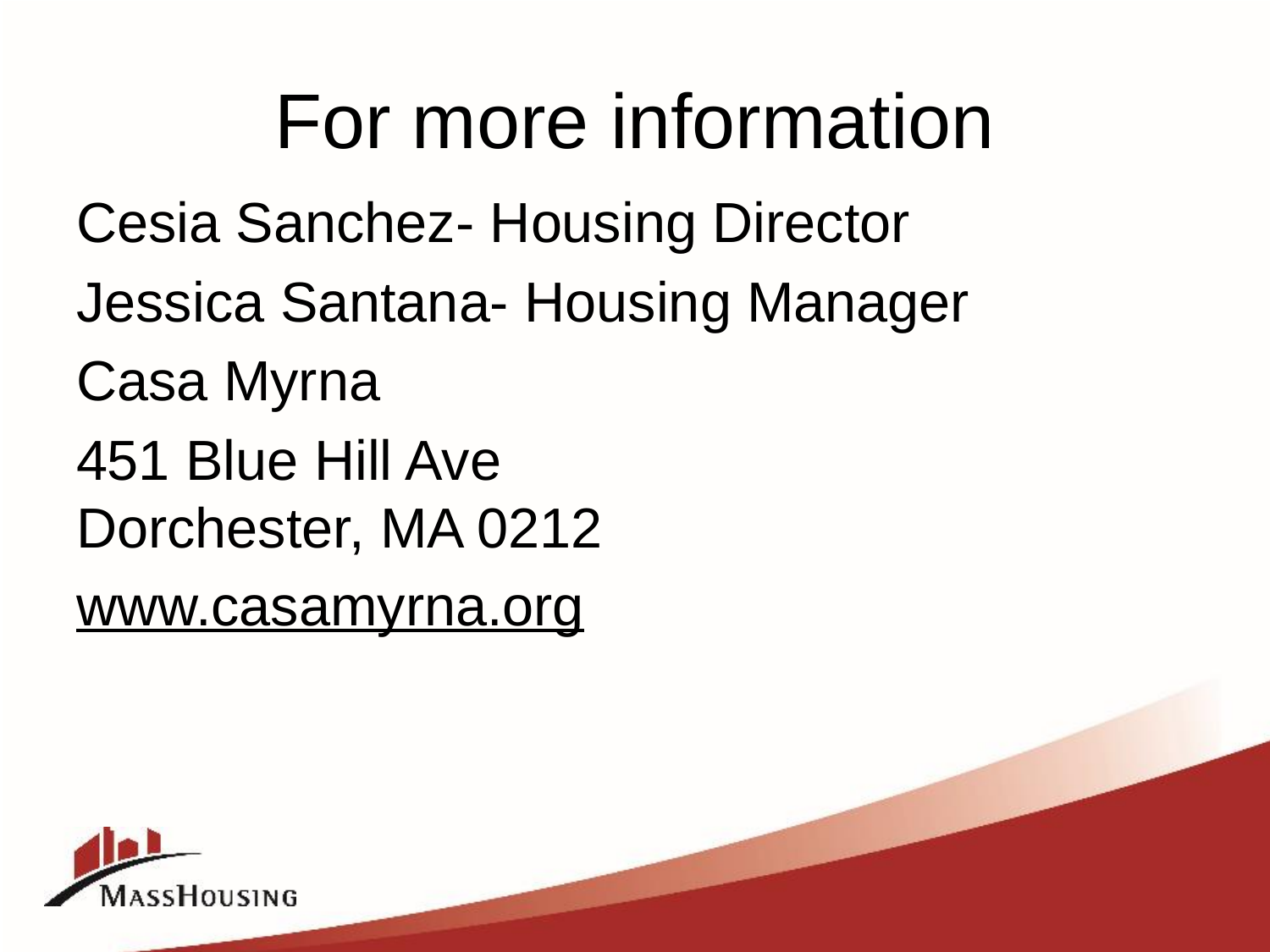

# For more information
Cesia Sanchez- Housing Director
Jessica Santana- Housing Manager
Casa Myrna
451 Blue Hill Ave
Dorchester, MA 0212
www.casamyrna.org